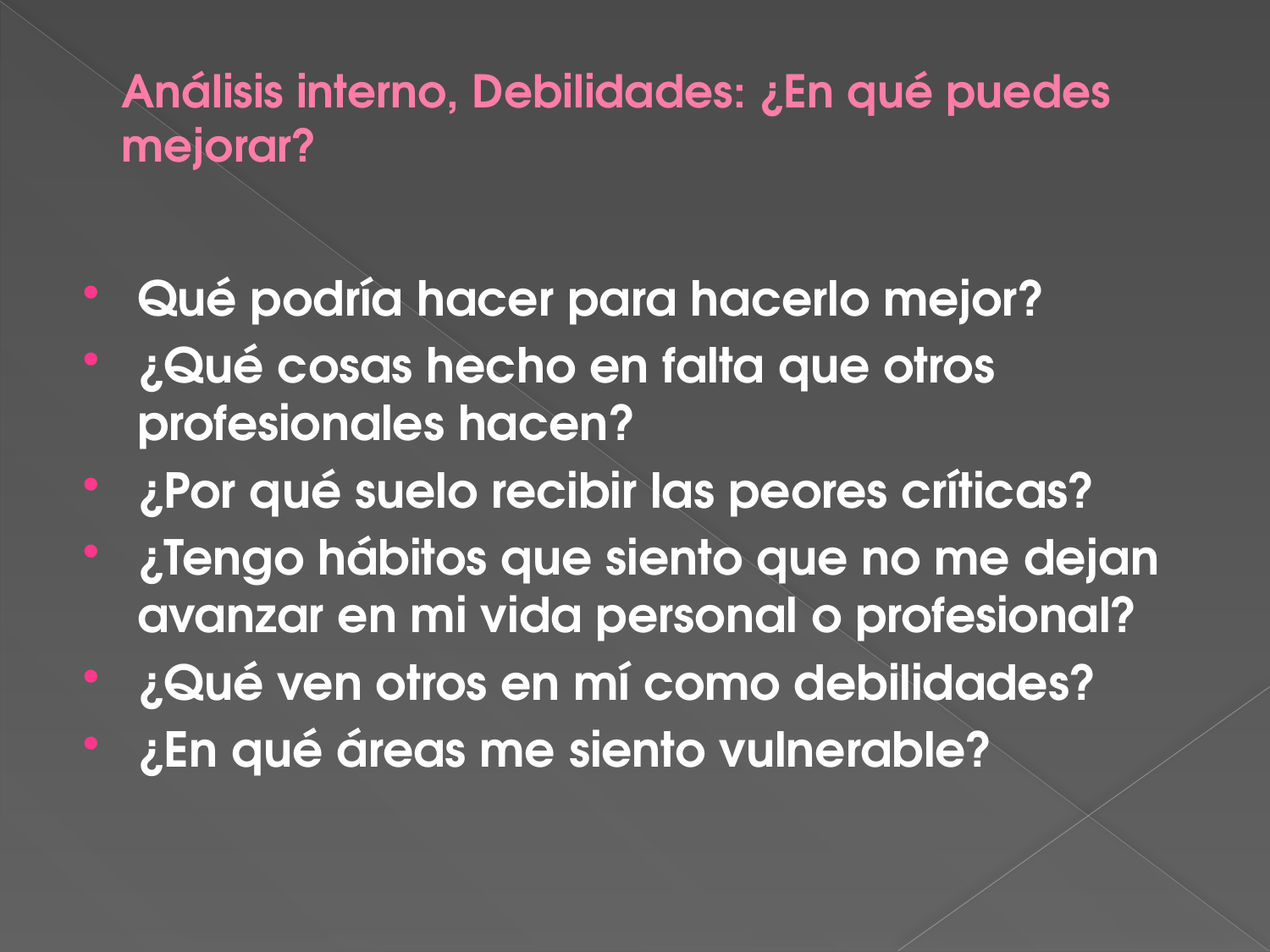

# Análisis interno, Debilidades: ¿En qué puedes mejorar?
Qué podría hacer para hacerlo mejor?
¿Qué cosas hecho en falta que otros profesionales hacen?
¿Por qué suelo recibir las peores críticas?
¿Tengo hábitos que siento que no me dejan avanzar en mi vida personal o profesional?
¿Qué ven otros en mí como debilidades?
¿En qué áreas me siento vulnerable?